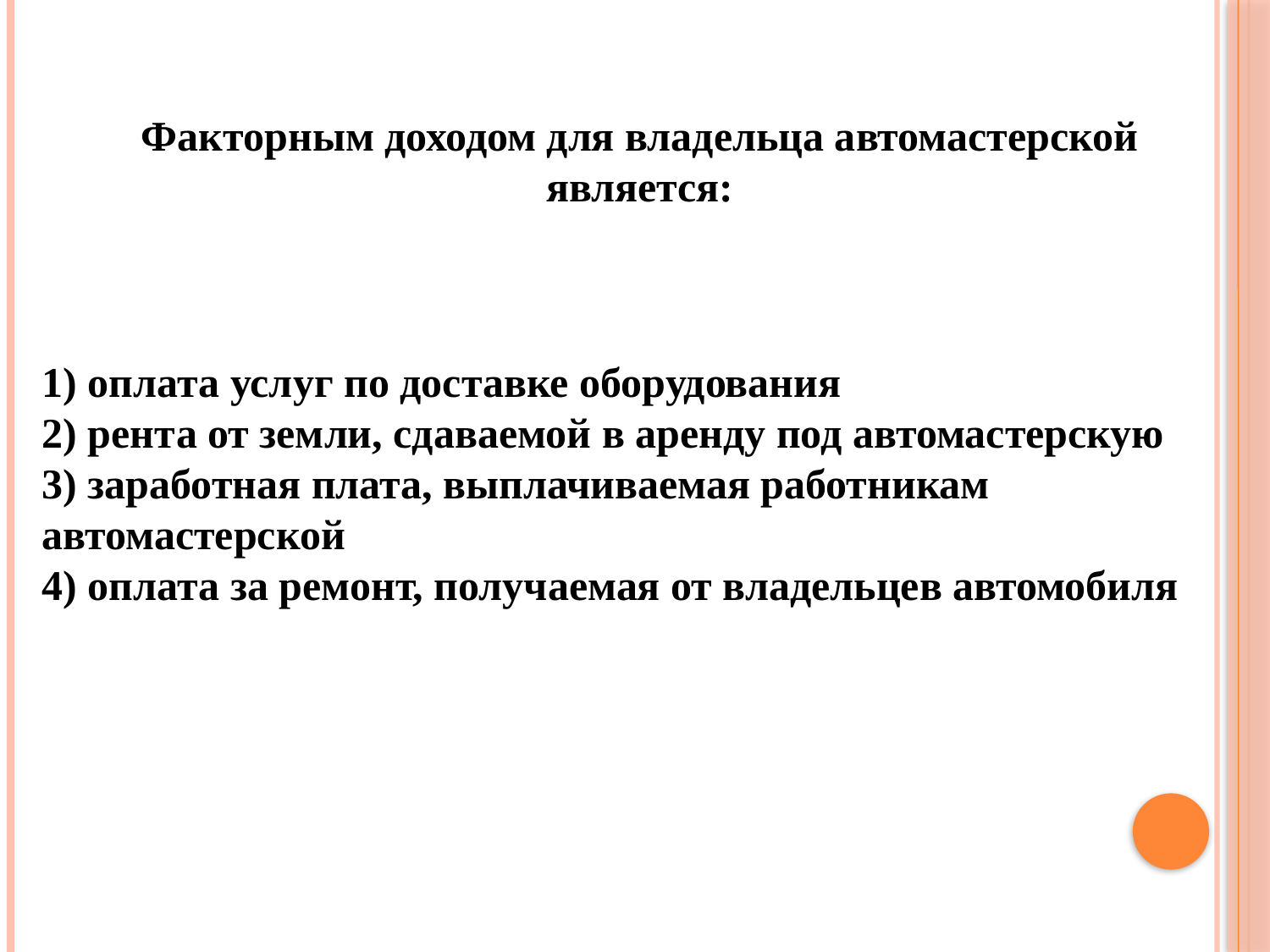

Факторным доходом для владельца автомастерской является:
1) оплата услуг по доставке оборудования
2) рента от земли, сдаваемой в аренду под автомастерскую
3) заработная плата, выплачиваемая работникам автомастерской
4) оплата за ремонт, получаемая от владельцев автомобиля